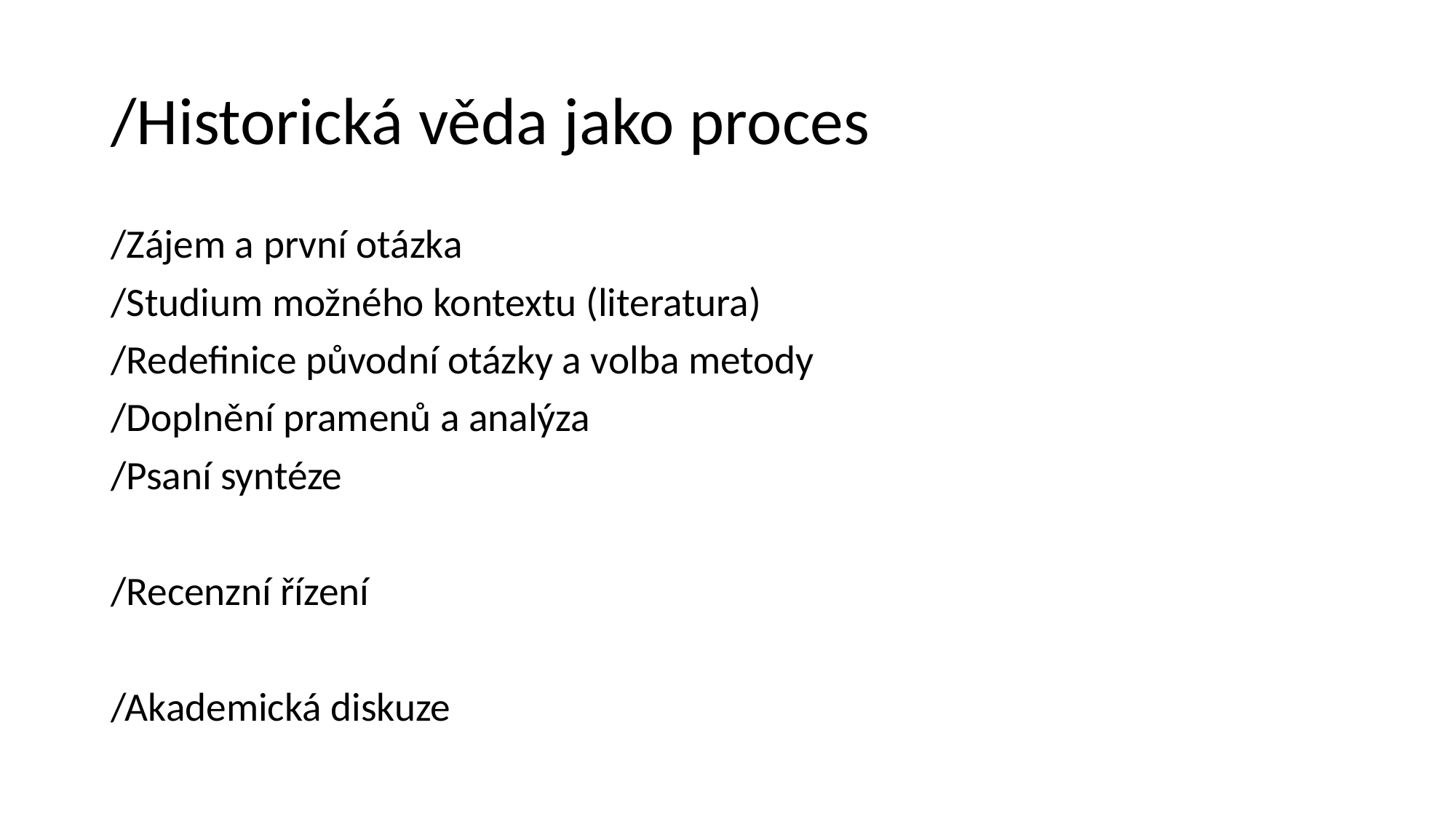

# /Historická věda jako proces
/Zájem a první otázka
/Studium možného kontextu (literatura)
/Redefinice původní otázky a volba metody
/Doplnění pramenů a analýza
/Psaní syntéze

/Recenzní řízení

/Akademická diskuze